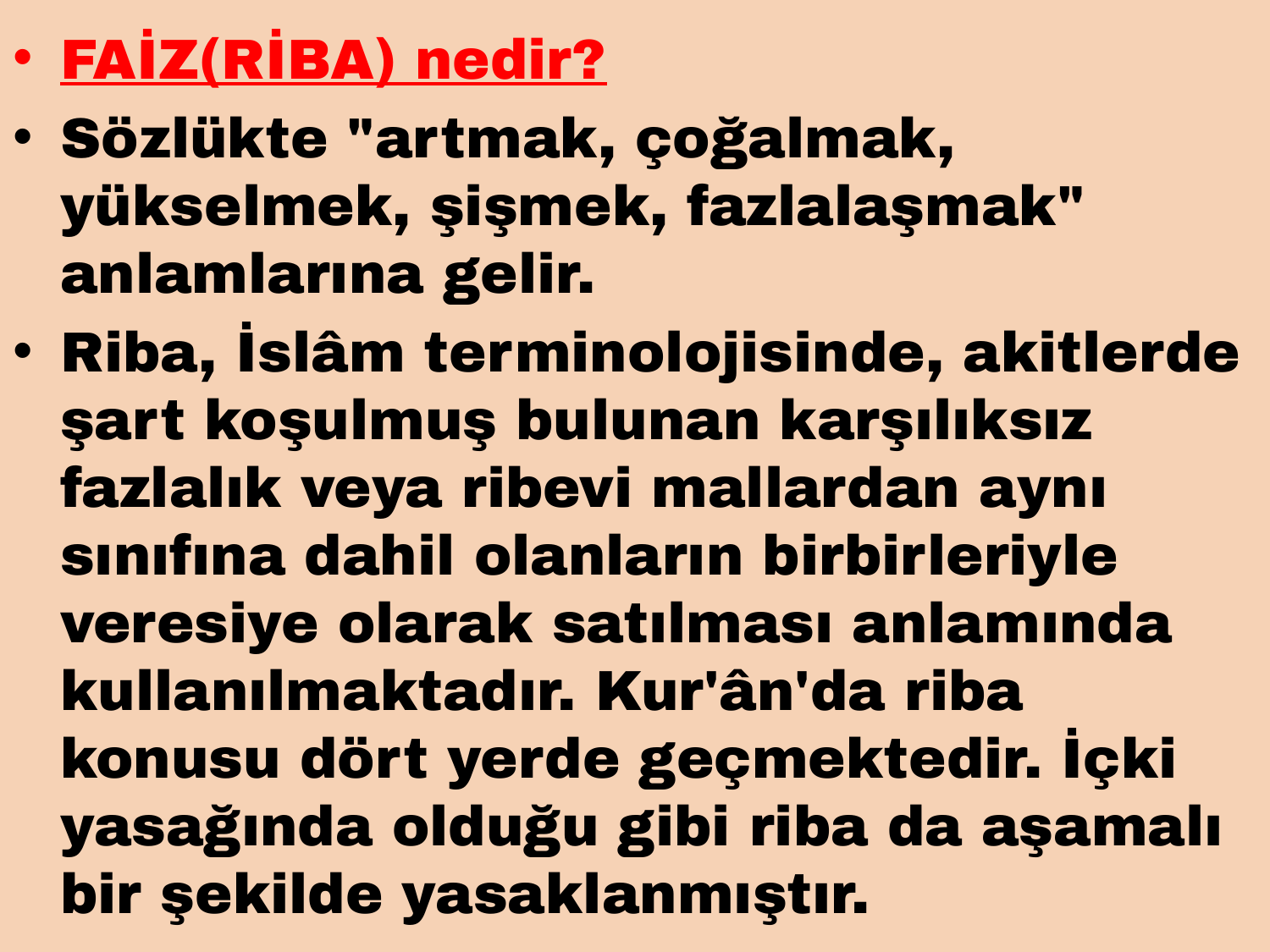

FAİZ(RİBA) nedir?
Sözlükte "artmak, çoğalmak, yükselmek, şişmek, fazlalaşmak" anlamlarına gelir.
Riba, İslâm terminolojisinde, akitlerde şart koşulmuş bulunan karşılıksız fazlalık veya ribevi mallardan aynı sınıfına dahil olanların birbirleriyle veresiye olarak satılması anlamında kullanılmaktadır. Kur'ân'da riba konusu dört yerde geçmektedir. İçki yasağında olduğu gibi riba da aşamalı bir şekilde yasaklanmıştır.